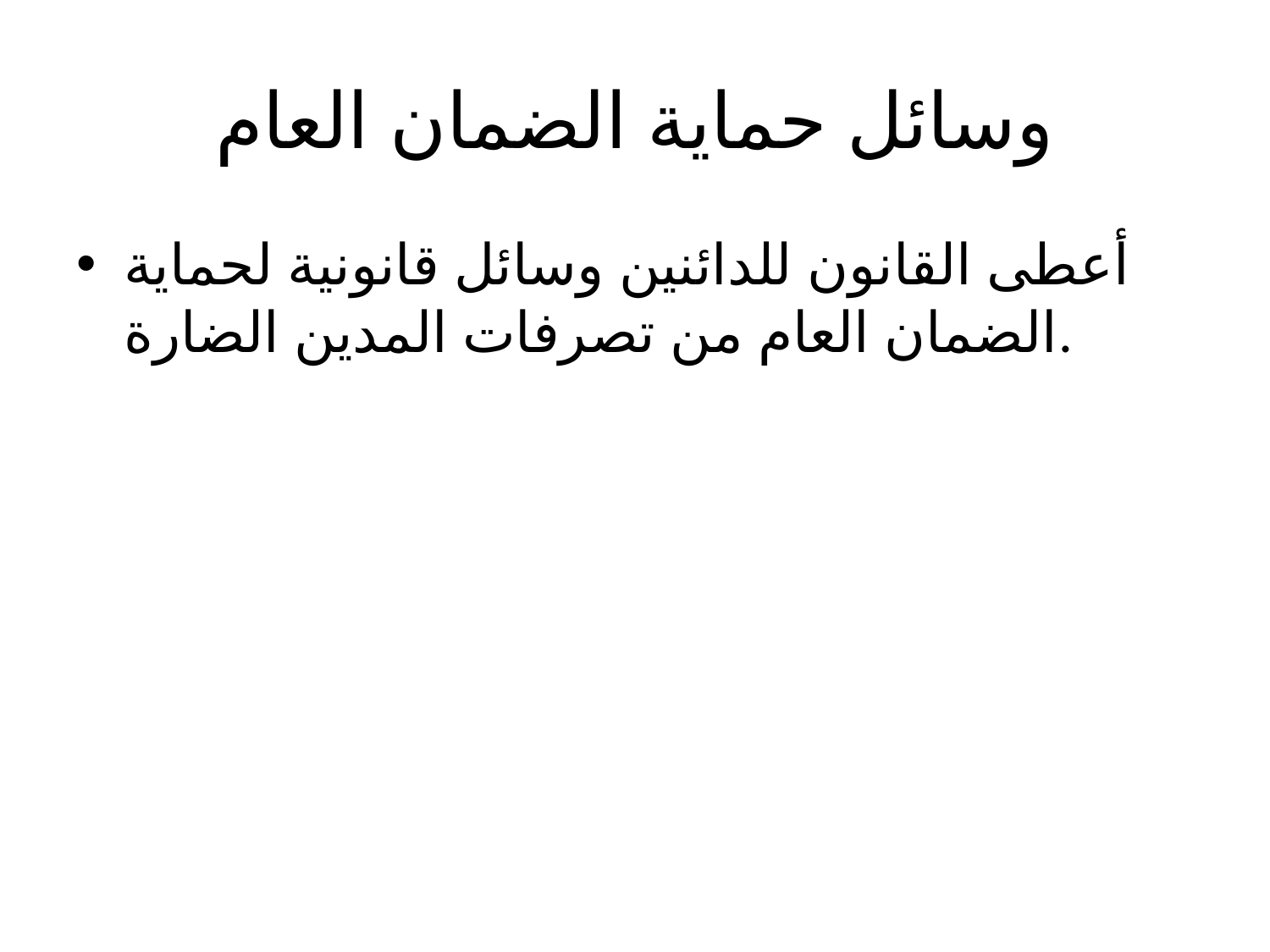

# وسائل حماية الضمان العام
أعطى القانون للدائنين وسائل قانونية لحماية الضمان العام من تصرفات المدين الضارة.